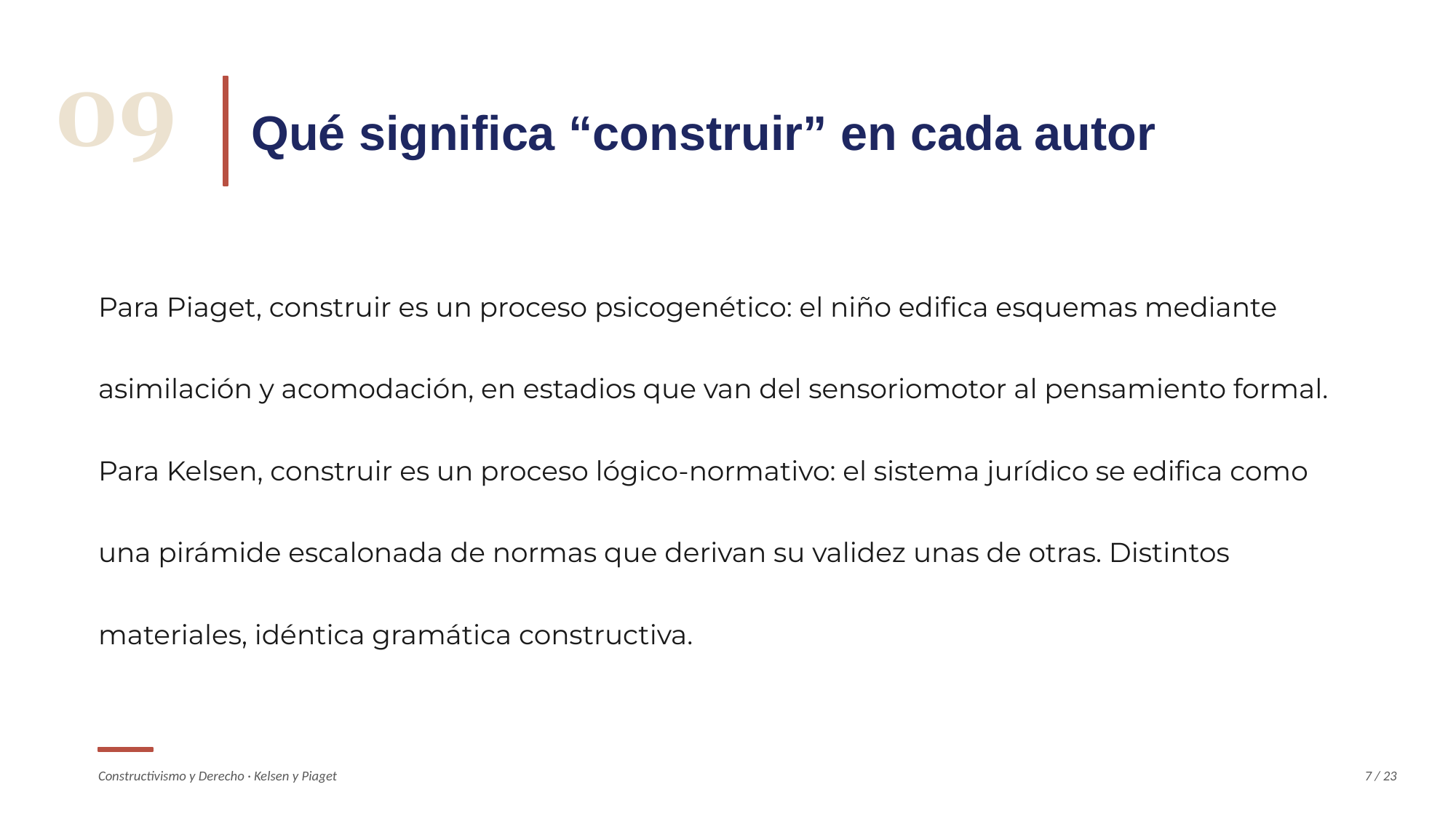

09

Qué significa “construir” en cada autor
Para Piaget, construir es un proceso psicogenético: el niño edifica esquemas mediante asimilación y acomodación, en estadios que van del sensoriomotor al pensamiento formal. Para Kelsen, construir es un proceso lógico-normativo: el sistema jurídico se edifica como una pirámide escalonada de normas que derivan su validez unas de otras. Distintos materiales, idéntica gramática constructiva.

Constructivismo y Derecho · Kelsen y Piaget
7 / 23